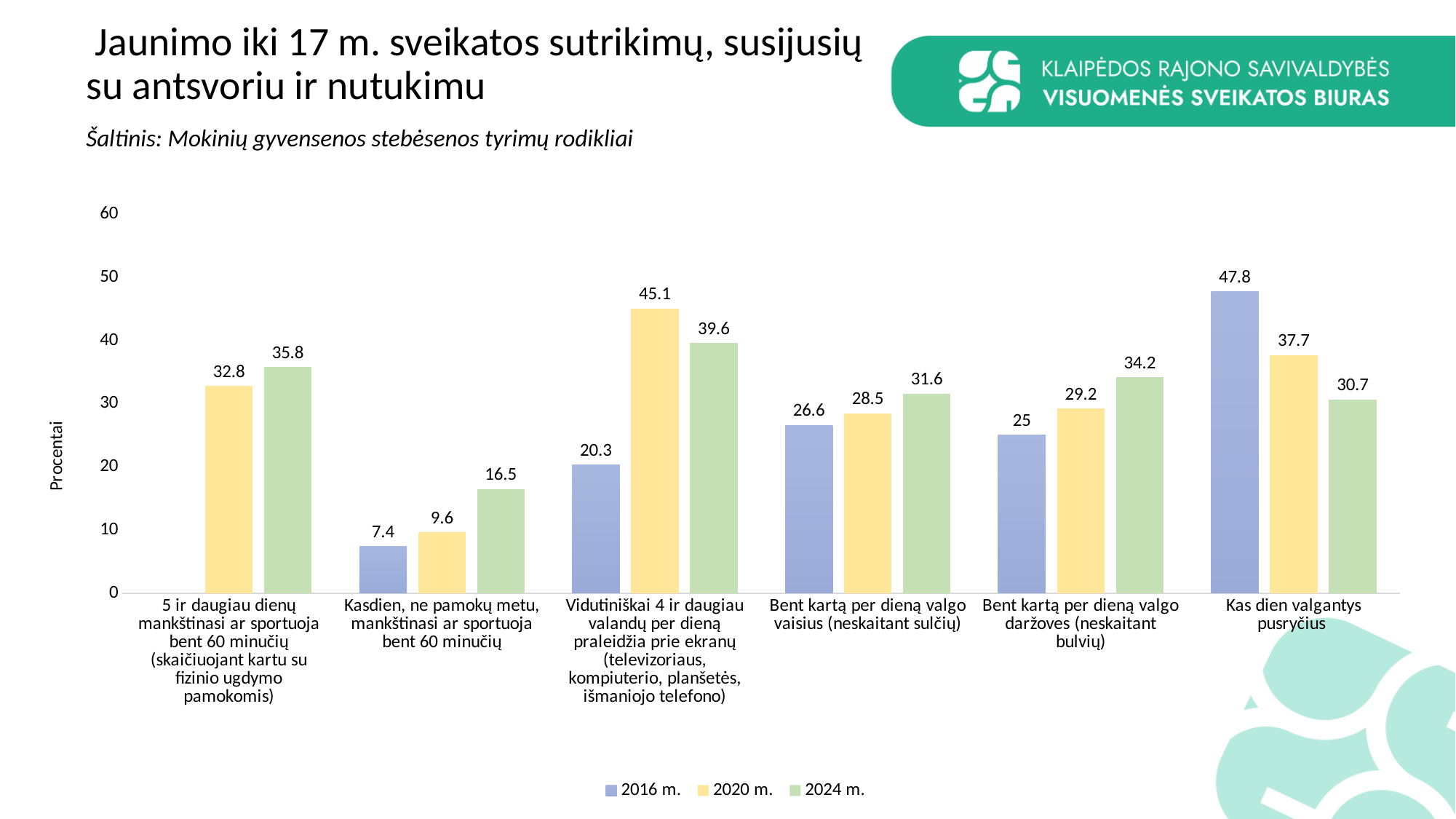

# Jaunimo iki 17 m. sveikatos sutrikimų, susijusių su antsvoriu ir nutukimu
Šaltinis: Mokinių gyvensenos stebėsenos tyrimų rodikliai

### Chart

| Category | 2016 m.  | 2020 m.  | 2024 m.  |
|---|---|---|---|
| 5 ir daugiau dienų mankštinasi ar sportuoja bent 60 minučių (skaičiuojant kartu su fizinio ugdymo pamokomis) | None | 32.8 | 35.8 |
| Kasdien, ne pamokų metu, mankštinasi ar sportuoja bent 60 minučių | 7.4 | 9.6 | 16.5 |
| Vidutiniškai 4 ir daugiau valandų per dieną praleidžia prie ekranų (televizoriaus, kompiuterio, planšetės, išmaniojo telefono) | 20.3 | 45.1 | 39.6 |
| Bent kartą per dieną valgo vaisius (neskaitant sulčių) | 26.6 | 28.5 | 31.6 |
| Bent kartą per dieną valgo daržoves (neskaitant bulvių) | 25.0 | 29.2 | 34.2 |
| Kas dien valgantys pusryčius  | 47.8 | 37.7 | 30.7 |